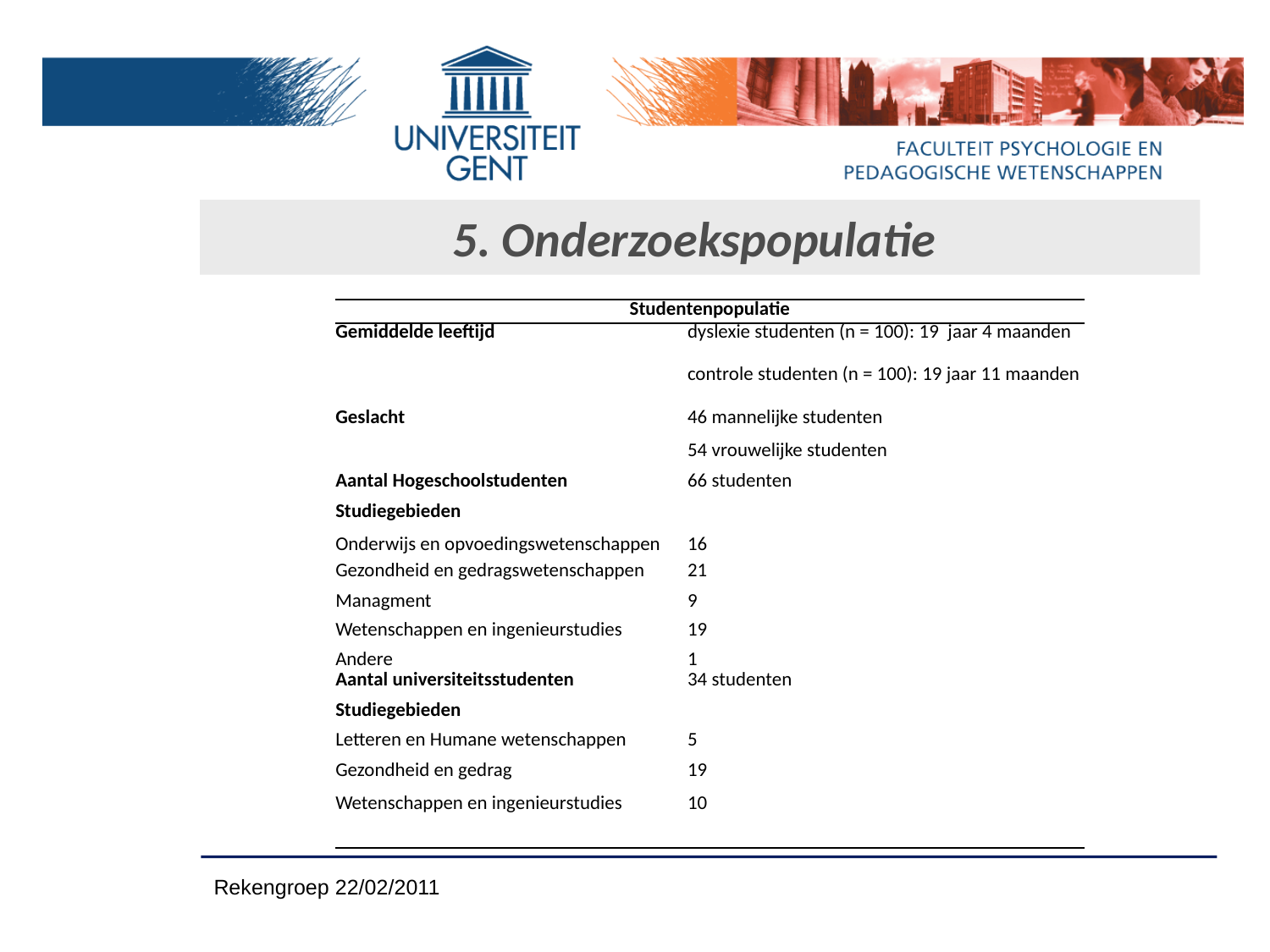

# 5. Onderzoekspopulatie
| Studentenpopulatie |  |
| --- | --- |
| Gemiddelde leeftijd | dyslexie studenten (n = 100): 19 jaar 4 maanden |
|  | controle studenten (n = 100): 19 jaar 11 maanden |
| Geslacht | 46 mannelijke studenten |
|  | 54 vrouwelijke studenten |
| Aantal Hogeschoolstudenten | 66 studenten |
| Studiegebieden |  |
| Onderwijs en opvoedingswetenschappen | 16 |
| Gezondheid en gedragswetenschappen | 21 |
| Managment | 9 |
| Wetenschappen en ingenieurstudies | 19 |
| Andere | 1 |
| Aantal universiteitsstudenten | 34 studenten |
| Studiegebieden |  |
| Letteren en Humane wetenschappen | 5 |
| Gezondheid en gedrag | 19 |
| Wetenschappen en ingenieurstudies | 10 |
|  |  |
Rekengroep 22/02/2011